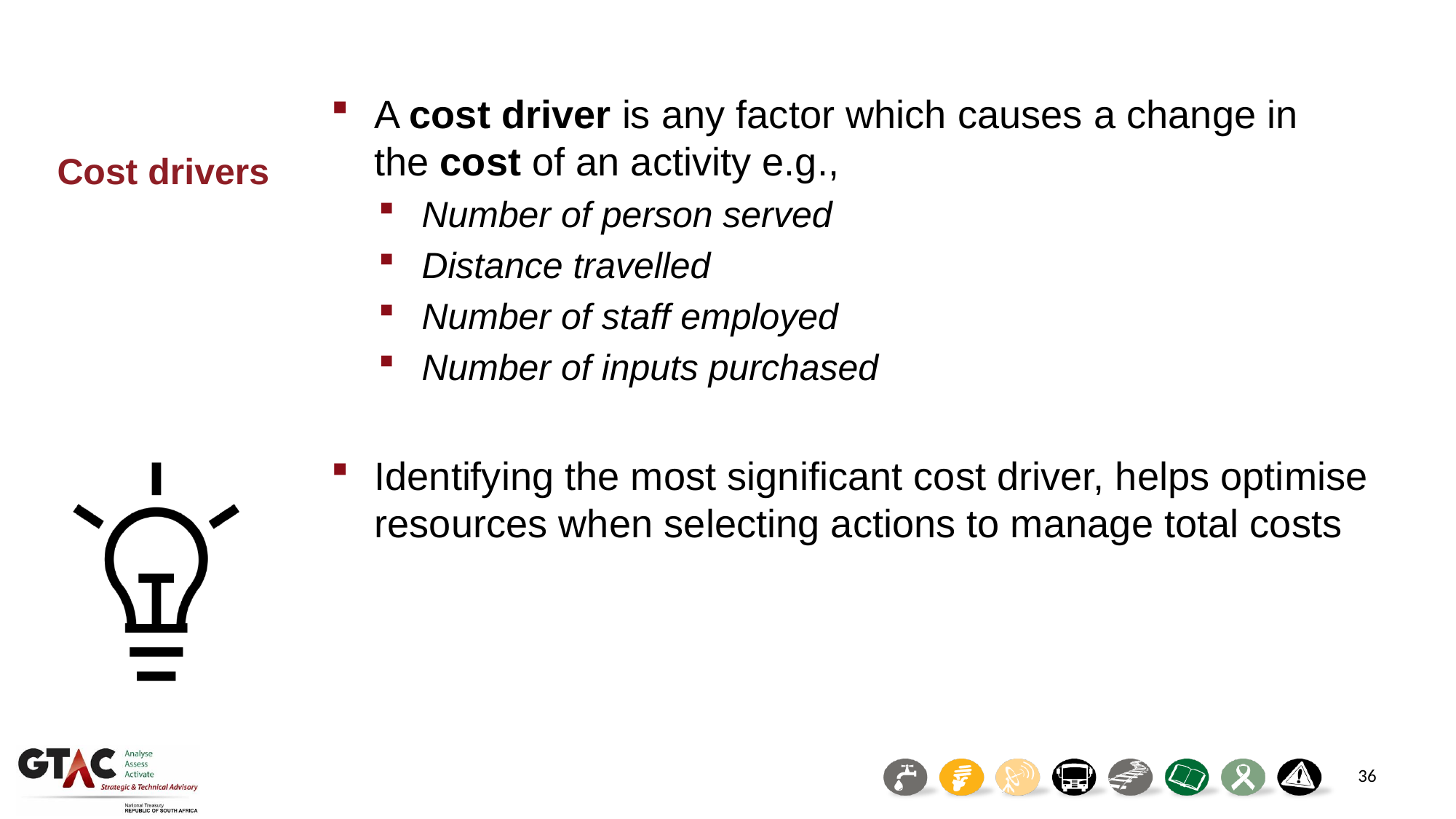

A cost driver is any factor which causes a change in the cost of an activity e.g.,
Number of person served
Distance travelled
Number of staff employed
Number of inputs purchased

Identifying the most significant cost driver, helps optimise resources when selecting actions to manage total costs

Cost drivers
36